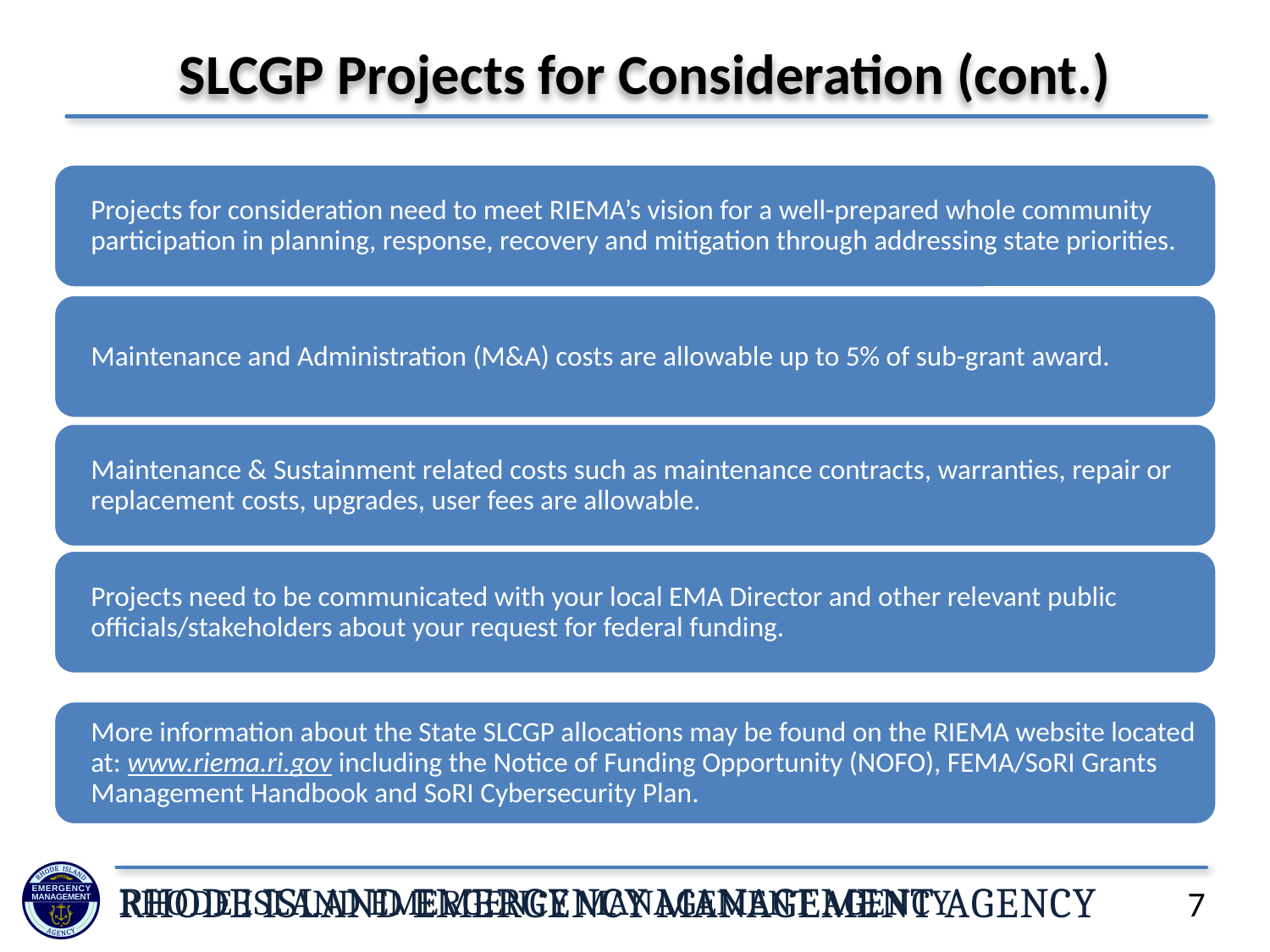

# SLCGP Projects for Consideration (cont.)
Projects for consideration need to meet RIEMA’s vision for a well-prepared whole community participation in planning, response, recovery and mitigation through addressing state priorities.
Maintenance and Administration (M&A) costs are allowable up to 5% of sub-grant award.
Maintenance & Sustainment related costs such as maintenance contracts, warranties, repair or replacement costs, upgrades, user fees are allowable.

Projects need to be communicated with your local EMA Director and other relevant public officials/stakeholders about your request for federal funding.
More information about the State SLCGP allocations may be found on the RIEMA website located at: www.riema.ri.gov including the Notice of Funding Opportunity (NOFO), FEMA/SoRI Grants Management Handbook and SoRI Cybersecurity Plan.
7